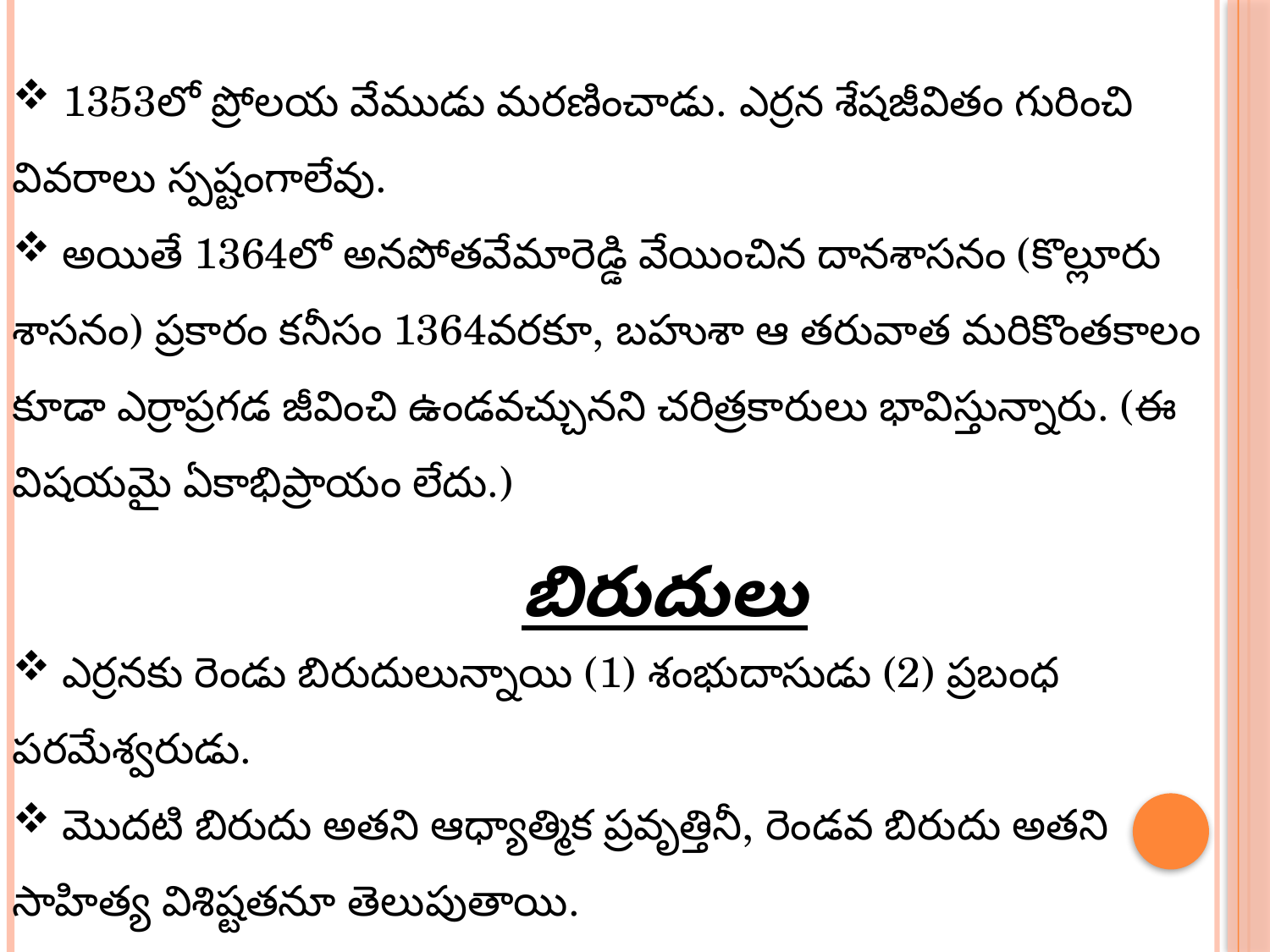

1353లో ప్రోలయ వేముడు మరణించాడు. ఎర్రన శేషజీవితం గురించి వివరాలు స్పష్టంగాలేవు.
 అయితే 1364లో అనపోతవేమారెడ్డి వేయించిన దానశాసనం (కొల్లూరు శాసనం) ప్రకారం కనీసం 1364వరకూ, బహుశా ఆ తరువాత మరికొంతకాలం కూడా ఎర్రాప్రగడ జీవించి ఉండవచ్చునని చరిత్రకారులు భావిస్తున్నారు. (ఈ విషయమై ఏకాభిప్రాయం లేదు.)
బిరుదులు
 ఎర్రనకు రెండు బిరుదులున్నాయి (1) శంభుదాసుడు (2) ప్రబంధ పరమేశ్వరుడు.
 మొదటి బిరుదు అతని ఆధ్యాత్మిక ప్రవృత్తినీ, రెండవ బిరుదు అతని సాహిత్య విశిష్టతనూ తెలుపుతాయి.